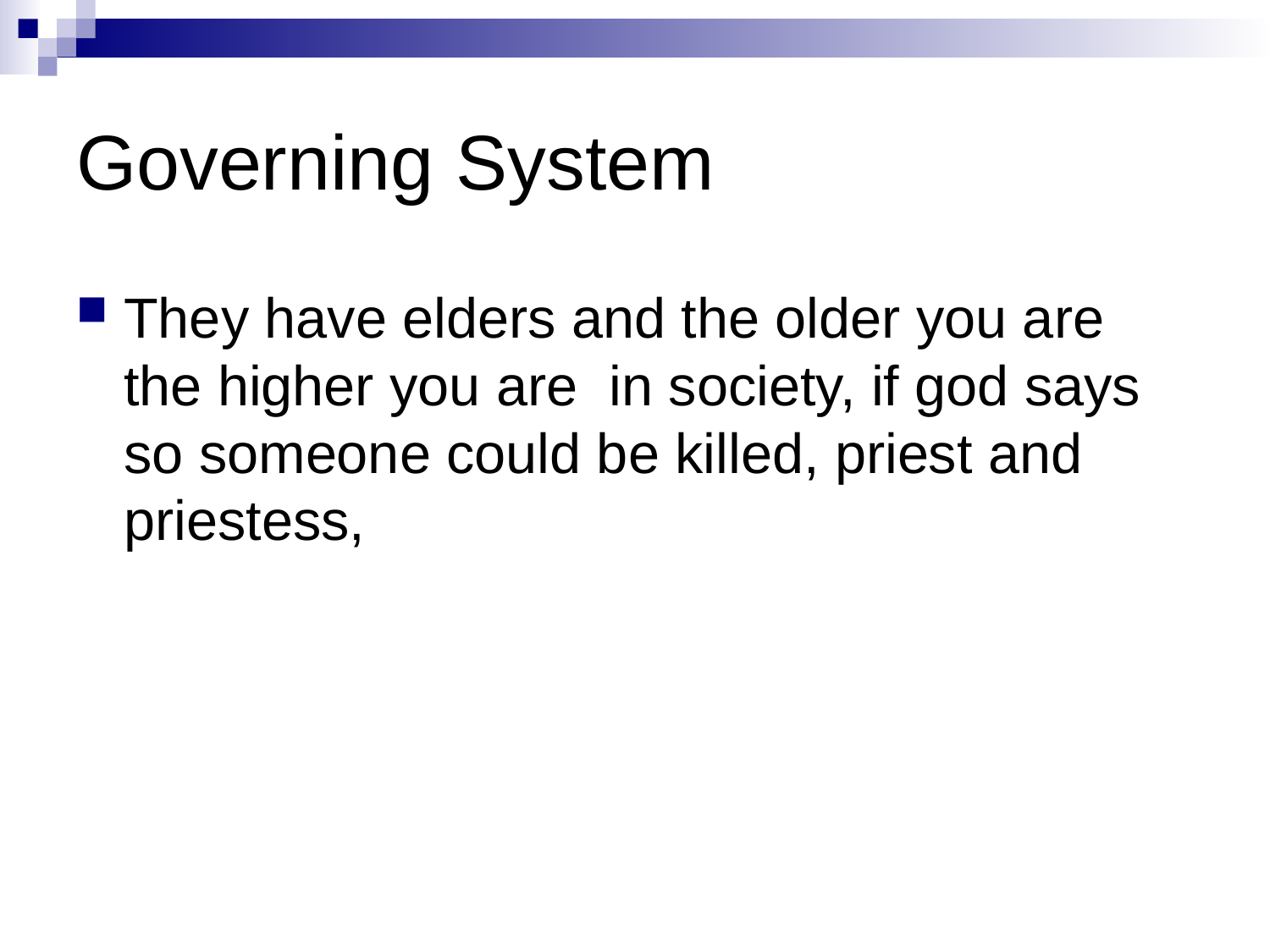

# Governing System
They have elders and the older you are the higher you are  in society, if god says so someone could be killed, priest and priestess,